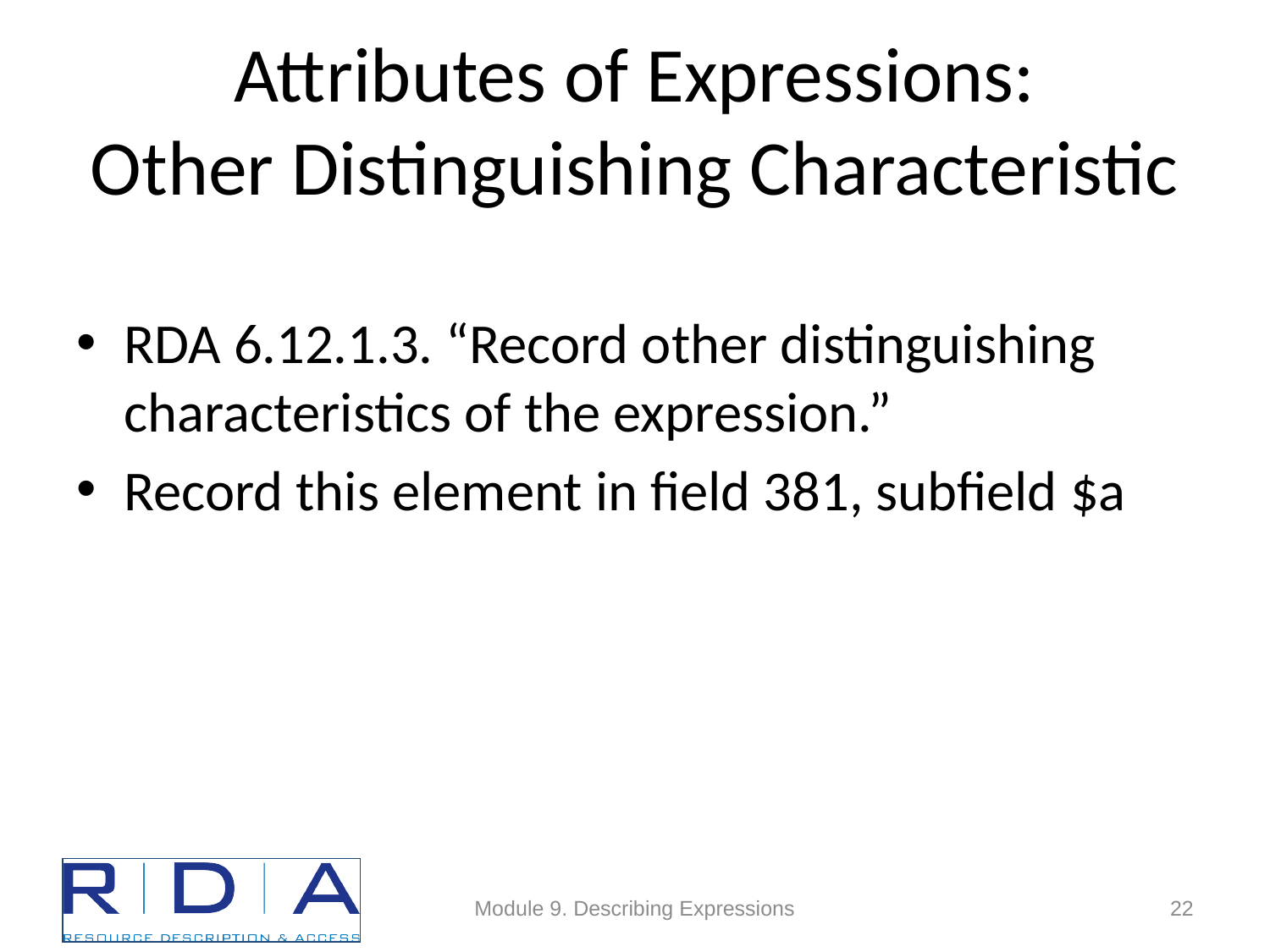

# Attributes of Expressions: Other Distinguishing Characteristic

RDA 6.12.1.3. “Record other distinguishing characteristics of the expression.”
Record this element in field 381, subfield $a
Module 9. Describing Expressions
22